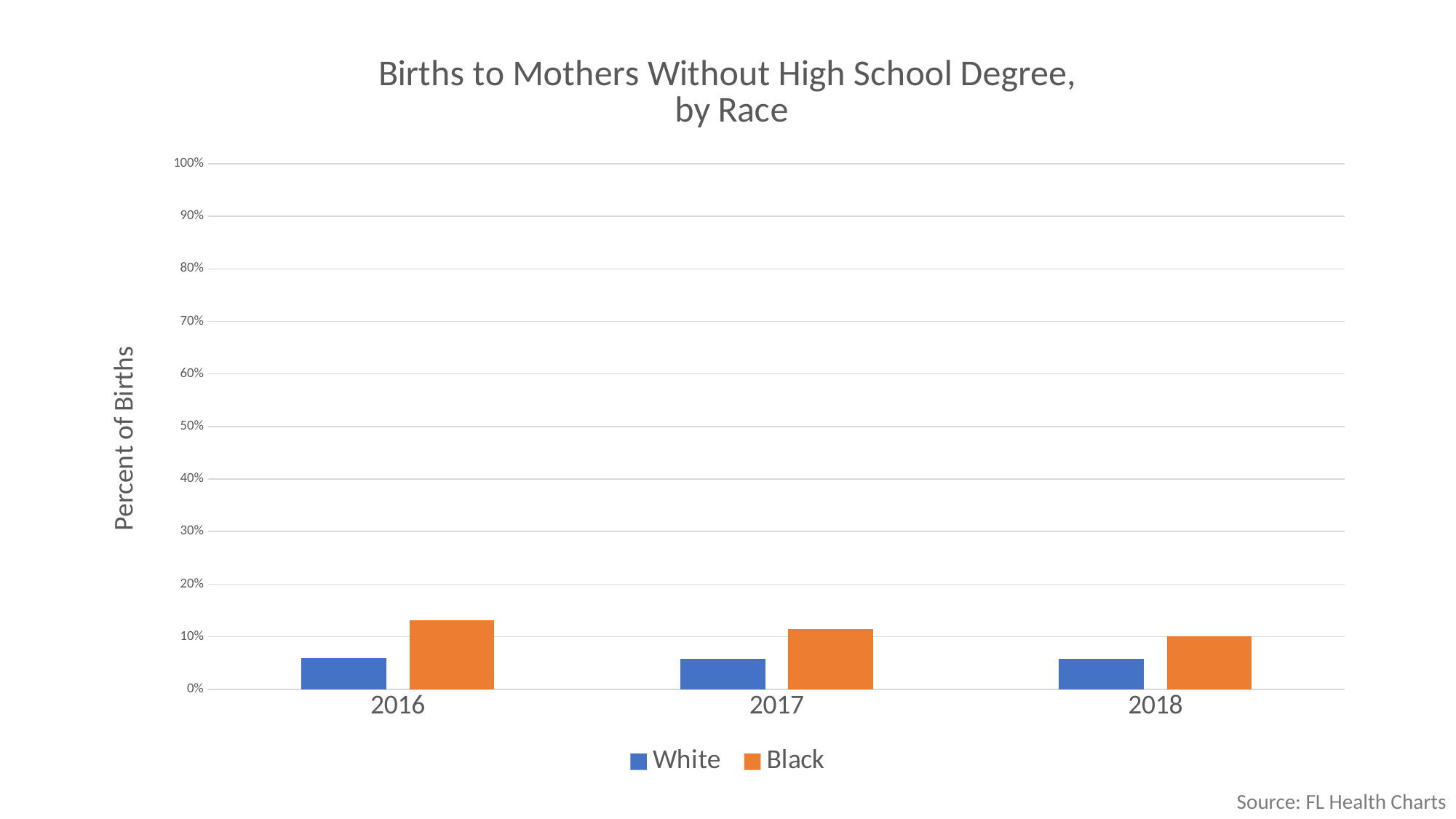

### Chart: Births to Mothers Without High School Degree,
 by Race

| Category |  |  |
|---|---|---|
| 2016 | 0.059 | 0.131 |
| 2017 | 0.058 | 0.115 |
| 2018 | 0.058 | 0.101 |
Source: FL Health Charts